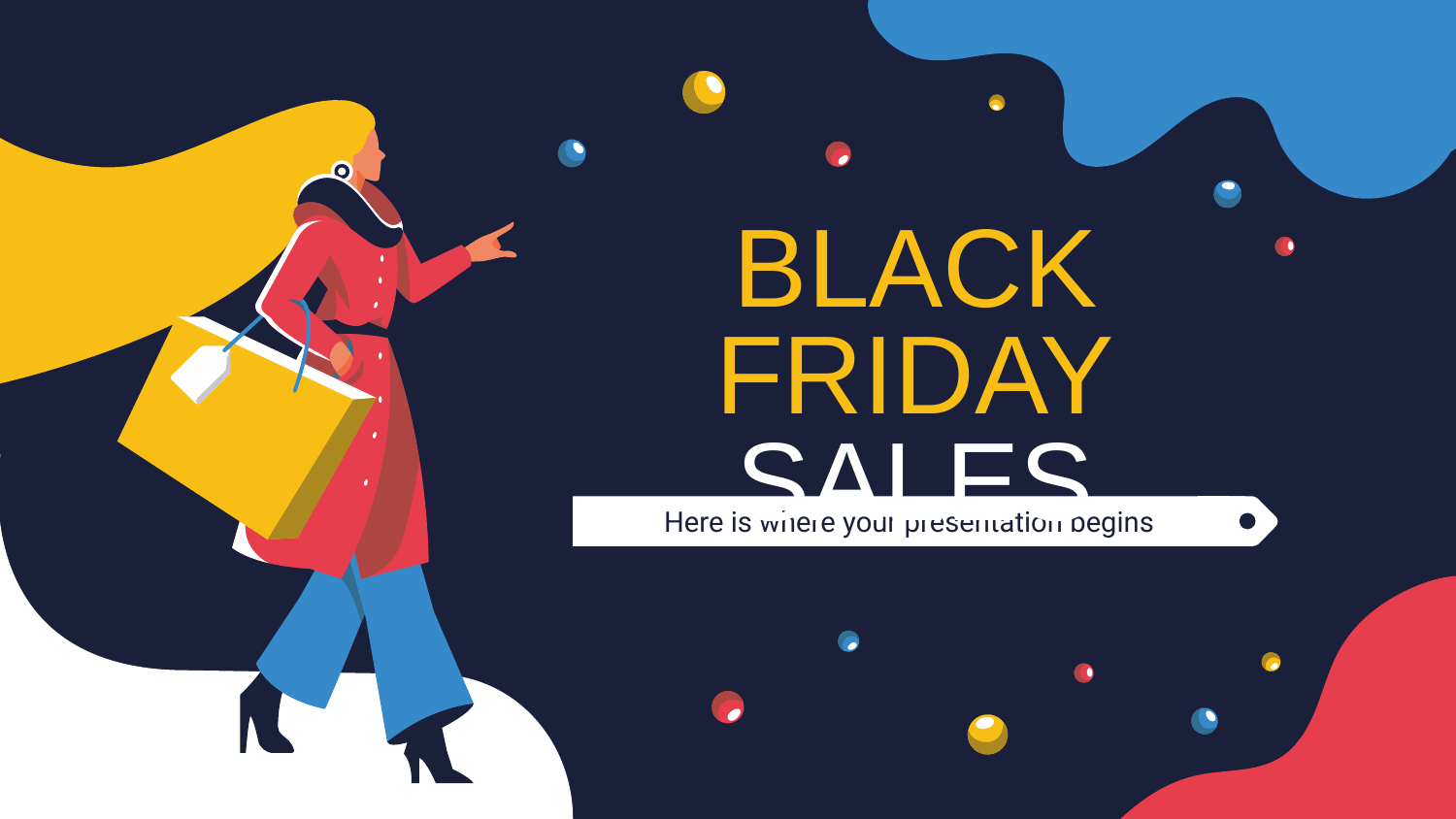

# BLACK FRIDAY SALES

Here is where your presentation begins